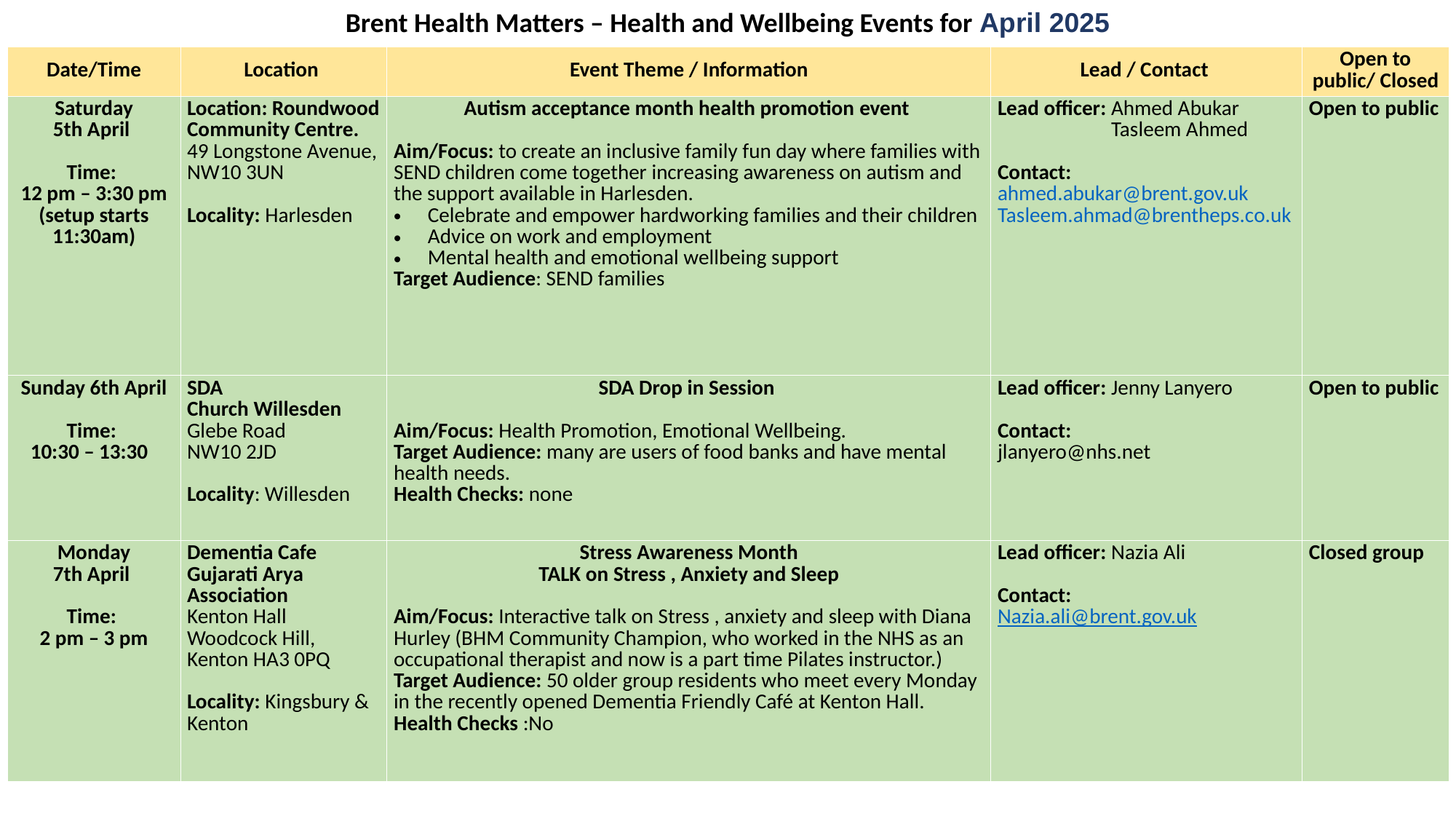

Brent Health Matters – Health and Wellbeing Events for April 2025

| Date/Time​ | Location ​ | Event Theme / Information​ | Lead / Contact | Open to public/ Closed |
| --- | --- | --- | --- | --- |
| Saturday 5th April Time: 12 pm – 3:30 pm (setup starts 11:30am) | Location: Roundwood Community Centre. 49 Longstone Avenue, NW10 3UN Locality: Harlesden | Autism acceptance month health promotion event Aim/Focus: to create an inclusive family fun day where families with SEND children come together increasing awareness on autism and the support available in Harlesden. Celebrate and empower hardworking families and their children Advice on work and employment Mental health and emotional wellbeing support Target Audience: SEND families | Lead officer: Ahmed Abukar Tasleem Ahmed Contact:  ahmed.abukar@brent.gov.uk Tasleem.ahmad@brentheps.co.uk | Open to public |
| Sunday 6th April Time: 10:30 – 13:30 | SDA Church Willesden Glebe Road  NW10 2JD Locality: Willesden | SDA Drop in Session Aim/Focus: Health Promotion, Emotional Wellbeing. Target Audience: many are users of food banks and have mental health needs. Health Checks: none | Lead officer: Jenny Lanyero Contact:  jlanyero@nhs.net | Open to public |
| Monday 7th April Time: 2 pm – 3 pm | Dementia Cafe  Gujarati Arya Association  Kenton Hall  Woodcock Hill,  Kenton HA3 0PQ  Locality: Kingsbury & Kenton | Stress Awareness Month TALK on Stress , Anxiety and Sleep Aim/Focus: Interactive talk on Stress , anxiety and sleep with Diana Hurley (BHM Community Champion, who worked in the NHS as an occupational therapist and now is a part time Pilates instructor.) Target Audience: 50 older group residents who meet every Monday in the recently opened Dementia Friendly Café at Kenton Hall. Health Checks :No | Lead officer: Nazia Ali Contact:  Nazia.ali@brent.gov.uk | Closed group |